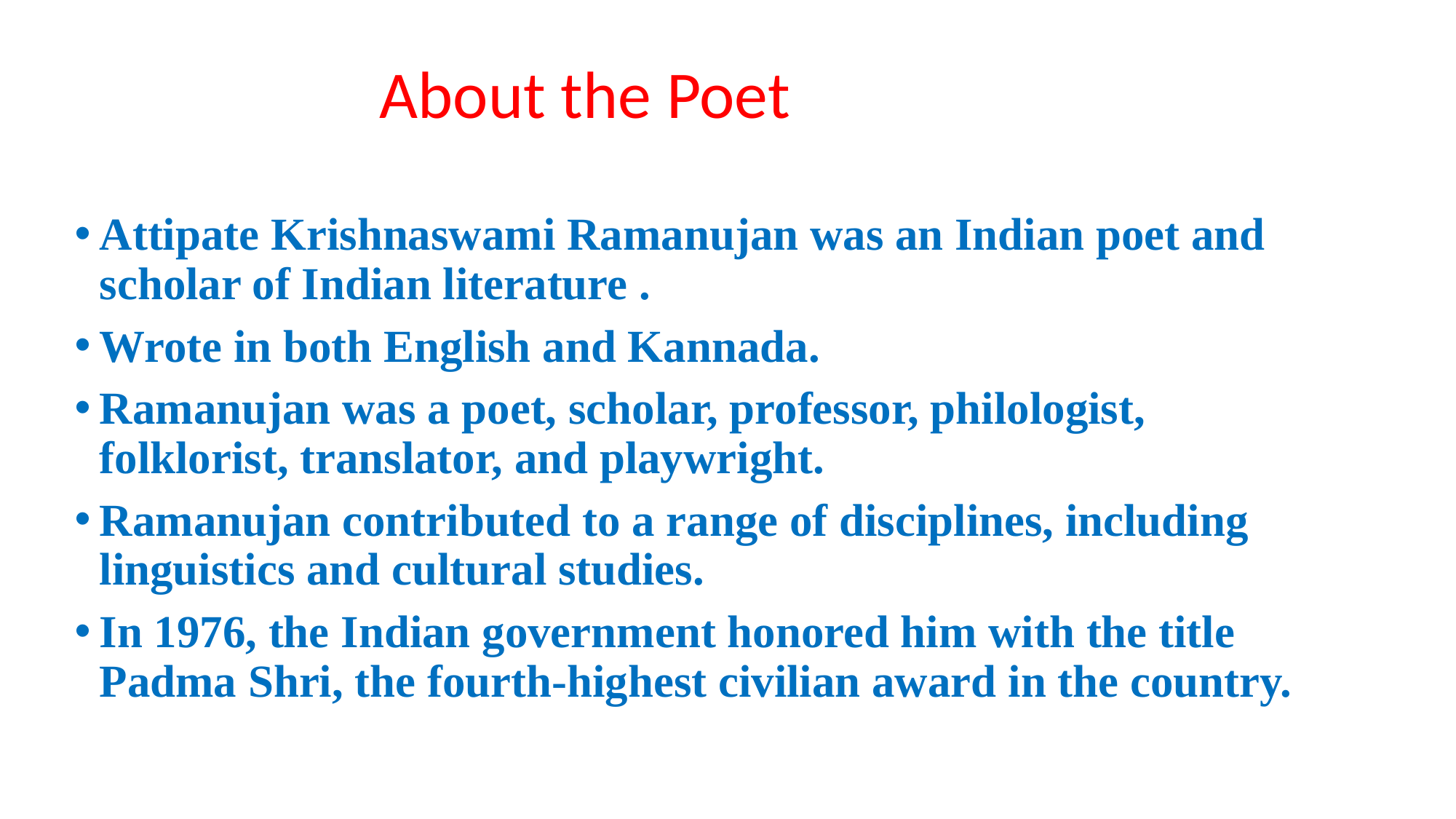

# About the Poet
Attipate Krishnaswami Ramanujan was an Indian poet and scholar of Indian literature .
Wrote in both English and Kannada.
Ramanujan was a poet, scholar, professor, philologist, folklorist, translator, and playwright.
Ramanujan contributed to a range of disciplines, including linguistics and cultural studies.
In 1976, the Indian government honored him with the title Padma Shri, the fourth-highest civilian award in the country.